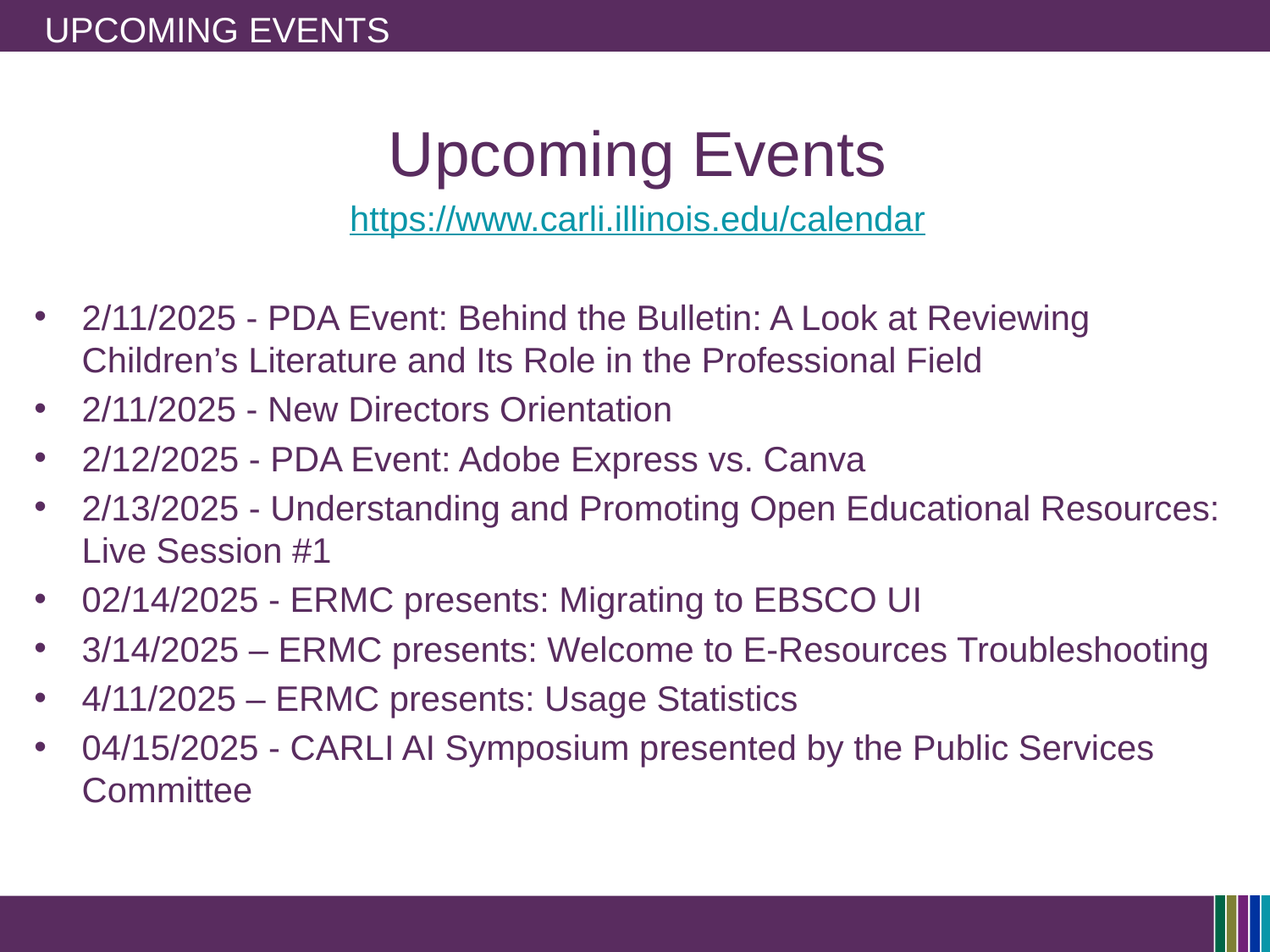

# Upcoming events
Upcoming Events
https://www.carli.illinois.edu/calendar

2/11/2025 - PDA Event: Behind the Bulletin: A Look at Reviewing Children’s Literature and Its Role in the Professional Field
2/11/2025 - New Directors Orientation
2/12/2025 - PDA Event: Adobe Express vs. Canva
2/13/2025 - Understanding and Promoting Open Educational Resources: Live Session #1
02/14/2025 - ERMC presents: Migrating to EBSCO UI
3/14/2025 – ERMC presents: Welcome to E-Resources Troubleshooting
4/11/2025 – ERMC presents: Usage Statistics
04/15/2025 - CARLI AI Symposium presented by the Public Services Committee